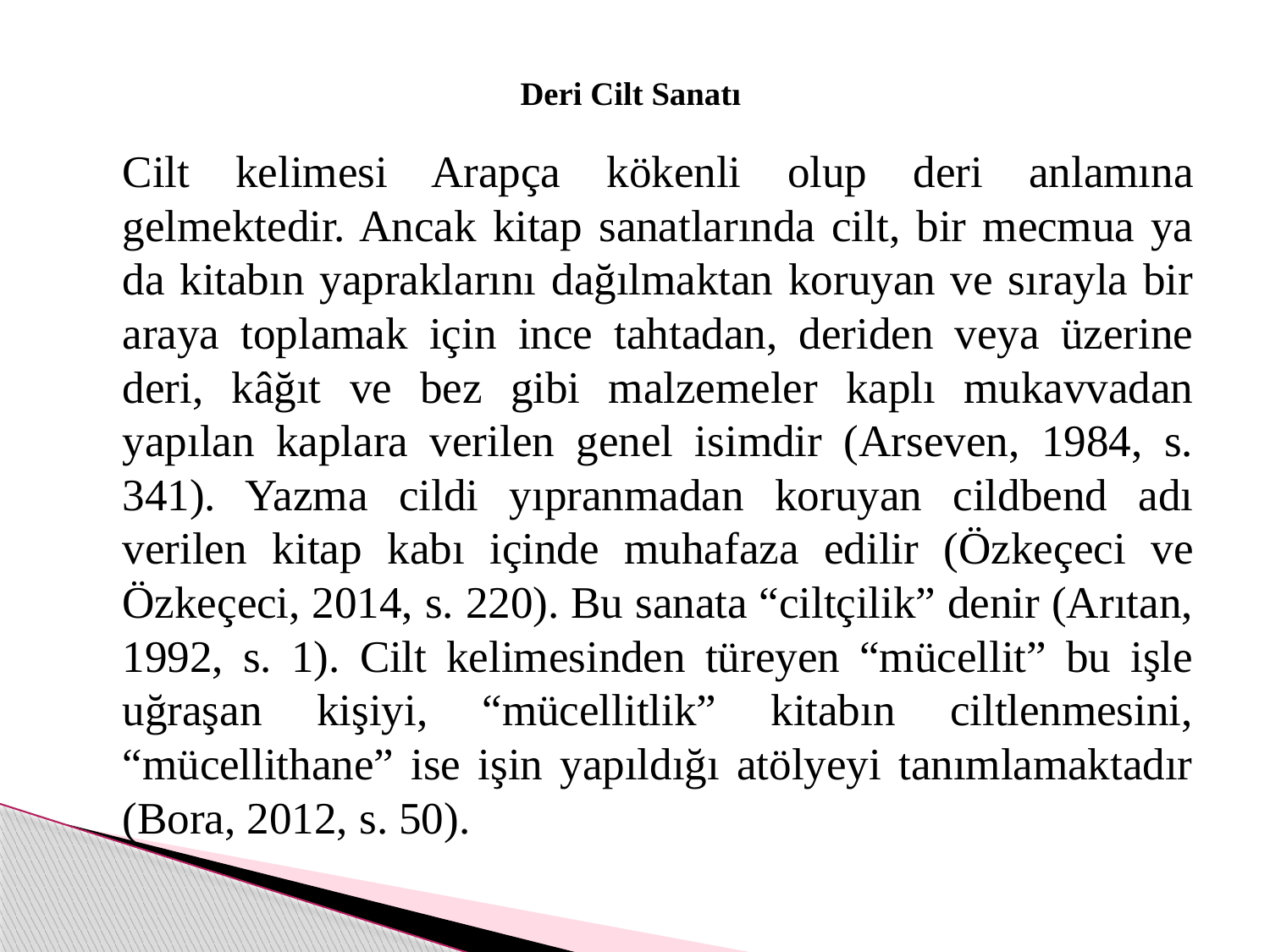

# Deri Cilt Sanatı
		Cilt kelimesi Arapça kökenli olup deri anlamına gelmektedir. Ancak kitap sanatlarında cilt, bir mecmua ya da kitabın yapraklarını dağılmaktan koruyan ve sırayla bir araya toplamak için ince tahtadan, deriden veya üzerine deri, kâğıt ve bez gibi malzemeler kaplı mukavvadan yapılan kaplara verilen genel isimdir (Arseven, 1984, s. 341). Yazma cildi yıpranmadan koruyan cildbend adı verilen kitap kabı içinde muhafaza edilir (Özkeçeci ve Özkeçeci, 2014, s. 220). Bu sanata “ciltçilik” denir (Arıtan, 1992, s. 1). Cilt kelimesinden türeyen “mücellit” bu işle uğraşan kişiyi, “mücellitlik” kitabın ciltlenmesini, “mücellithane” ise işin yapıldığı atölyeyi tanımlamaktadır (Bora, 2012, s. 50).